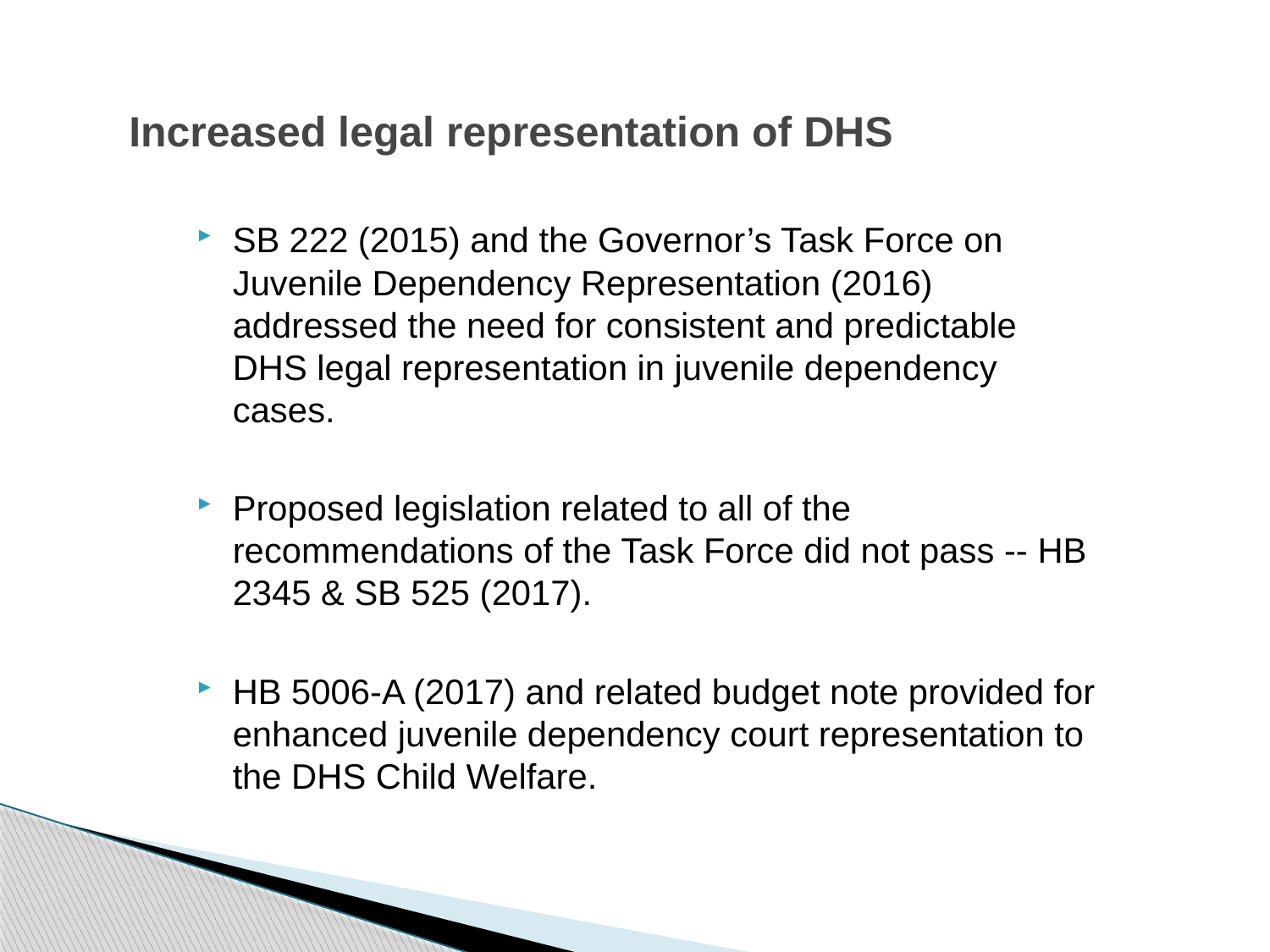

# Increased legal representation of DHS
SB 222 (2015) and the Governor’s Task Force on Juvenile Dependency Representation (2016) addressed the need for consistent and predictable DHS legal representation in juvenile dependency cases.

Proposed legislation related to all of the recommendations of the Task Force did not pass -- HB 2345 & SB 525 (2017).

HB 5006-A (2017) and related budget note provided for enhanced juvenile dependency court representation to the DHS Child Welfare.